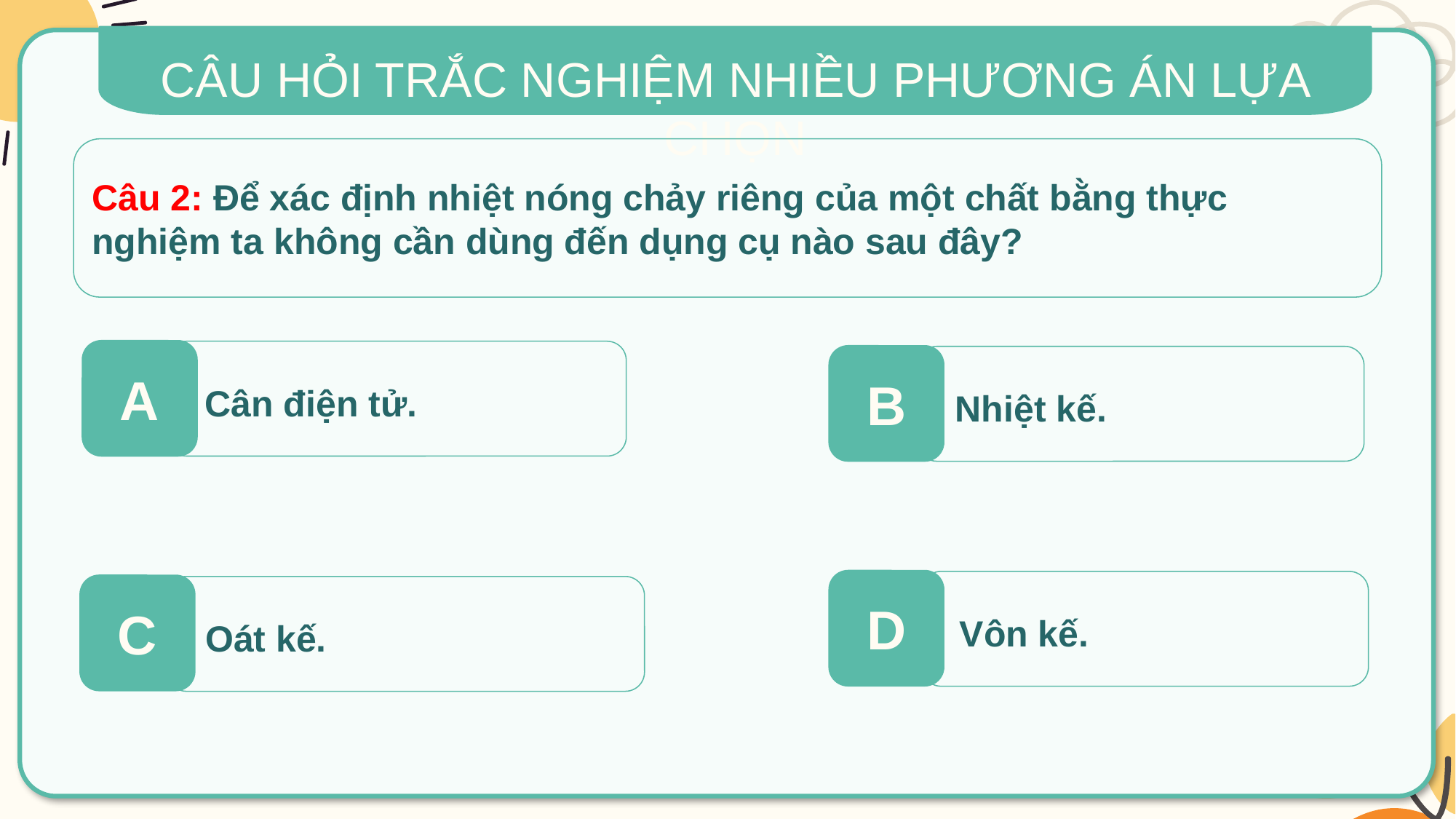

CÂU HỎI TRẮC NGHIỆM NHIỀU PHƯƠNG ÁN LỰA CHỌN

Câu 2: Để xác định nhiệt nóng chảy riêng của một chất bằng thực nghiệm ta không cần dùng đến dụng cụ nào sau đây?

A
Cân điện tử.
B
Nhiệt kế.
D
Vôn kế.
C
Oát kế.